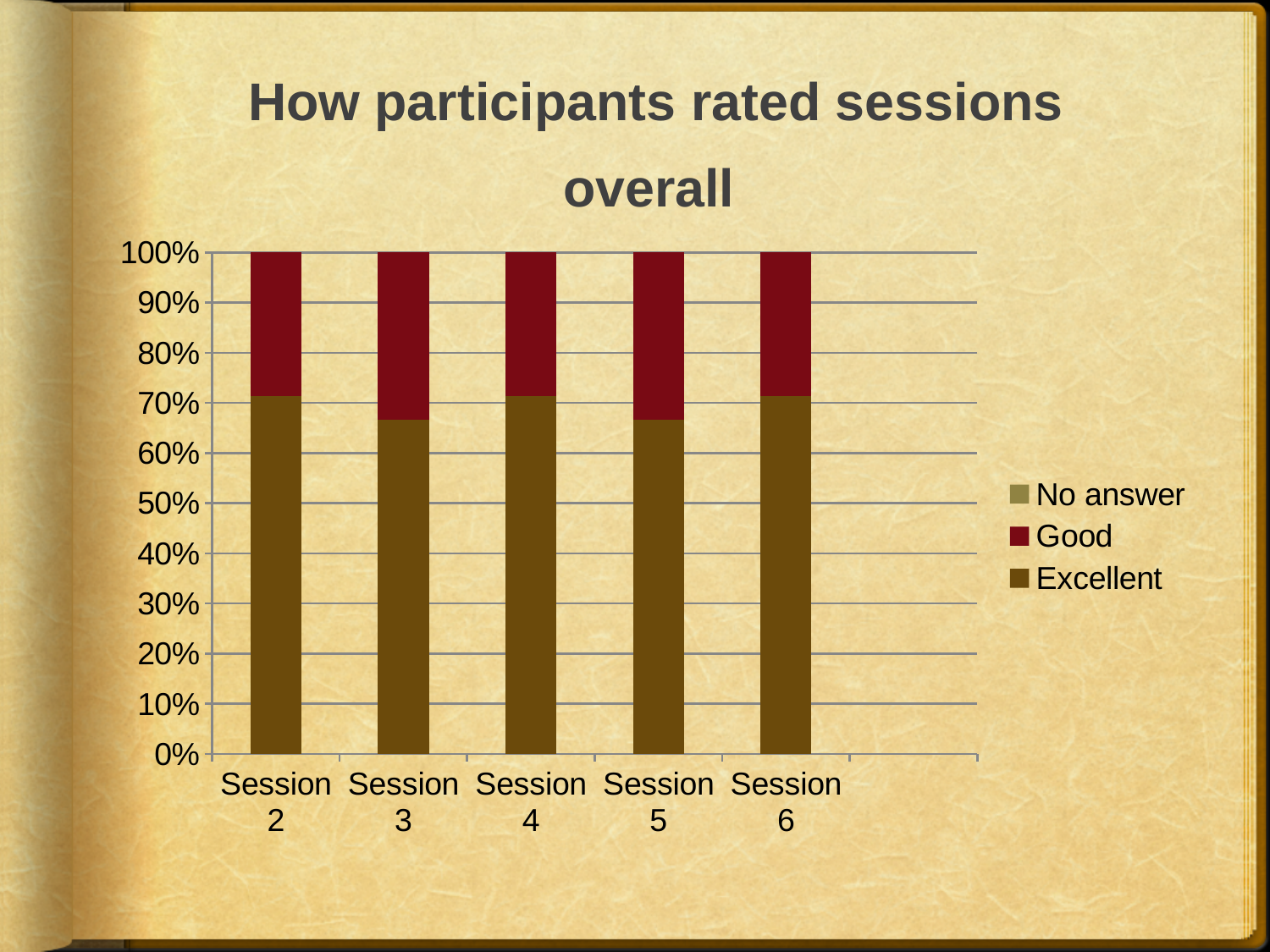

# How participants rated sessions overall

### Chart

| Category | Excellent | Good | No answer |
|---|---|---|---|
| Session 2 | 5.0 | 2.0 | 0.0 |
| Session 3 | 6.0 | 3.0 | 0.0 |
| Session 4 | 5.0 | 2.0 | 0.0 |
| Session 5 | 4.0 | 2.0 | 0.0 |
| Session 6 | 5.0 | 2.0 | None |